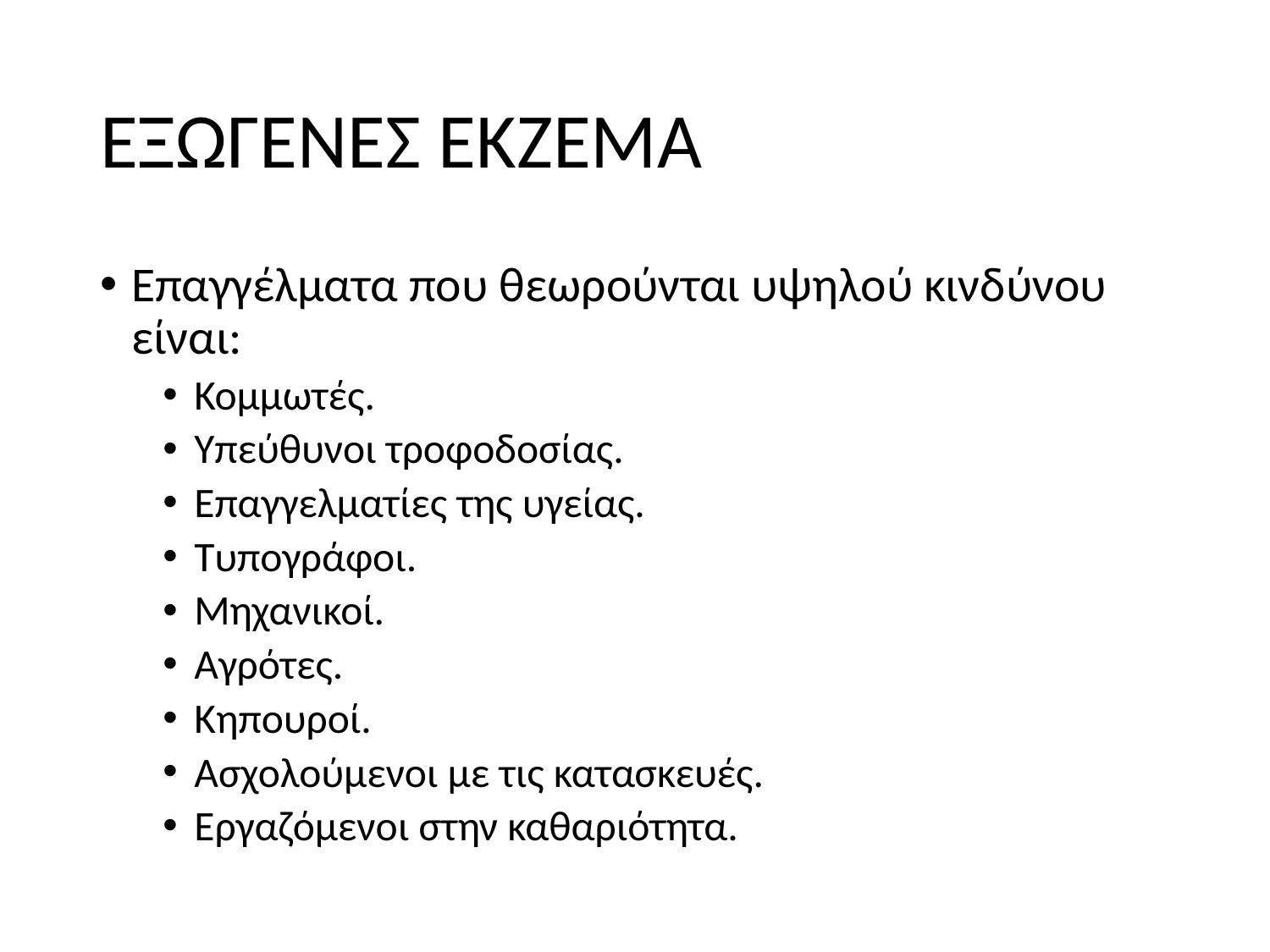

# ΕΞΩΓΕΝΕΣ ΕΚΖΕΜΑ
Eπαγγέλματα που θεωρούνται υψηλού κινδύνου είναι:
Κομμωτές.
Υπεύθυνοι τροφοδοσίας.
Επαγγελματίες της υγείας.
Tυπογράφοι.
Mηχανικοί.
Aγρότες.
Kηπουροί.
Aσχολούμενοι με τις κατασκευές.
Eργαζόμενοι στην καθαριότητα.